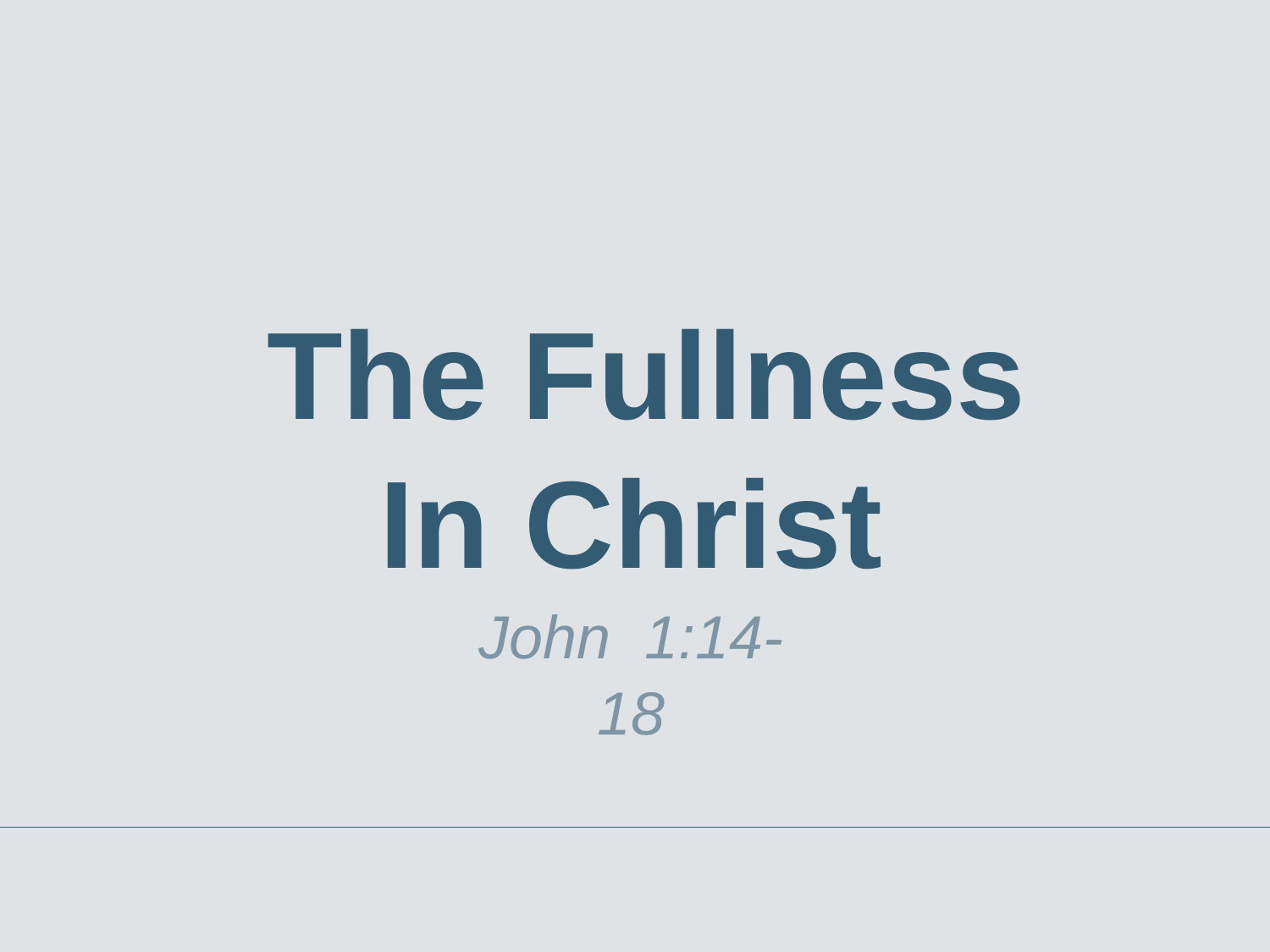

# The Fullness In Christ
John  1:14-18